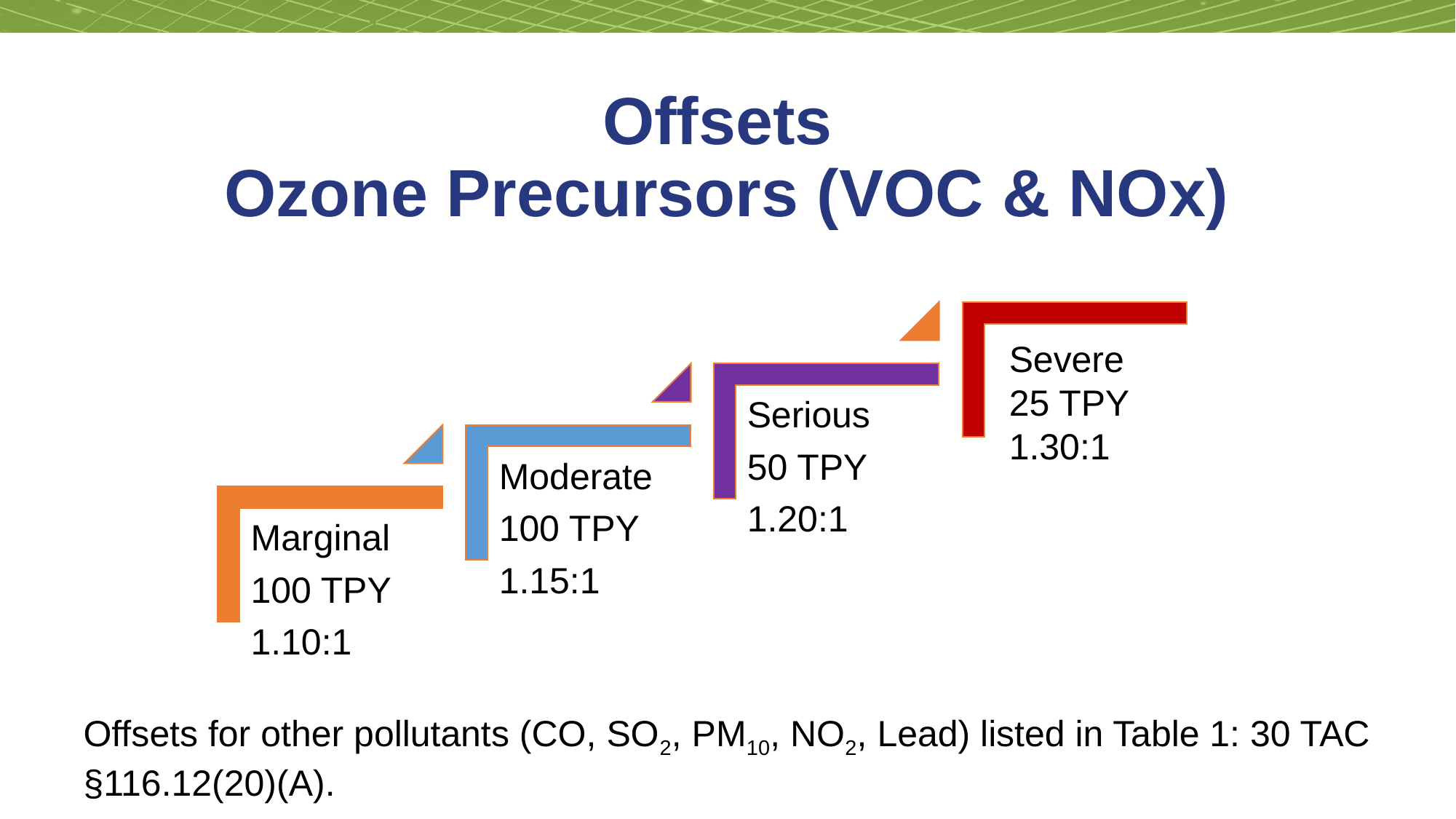

# Offsets Ozone Precursors (VOC & NOx)
Marginal
100 TPY
1.10:1
Moderate
100 TPY
1.15:1
Serious
50 TPY
1.20:1

Severe
25 TPY
1.30:1

Offsets for other pollutants (CO, SO2, PM10, NO2, Lead) listed in Table 1: 30 TAC §116.12(20)(A).